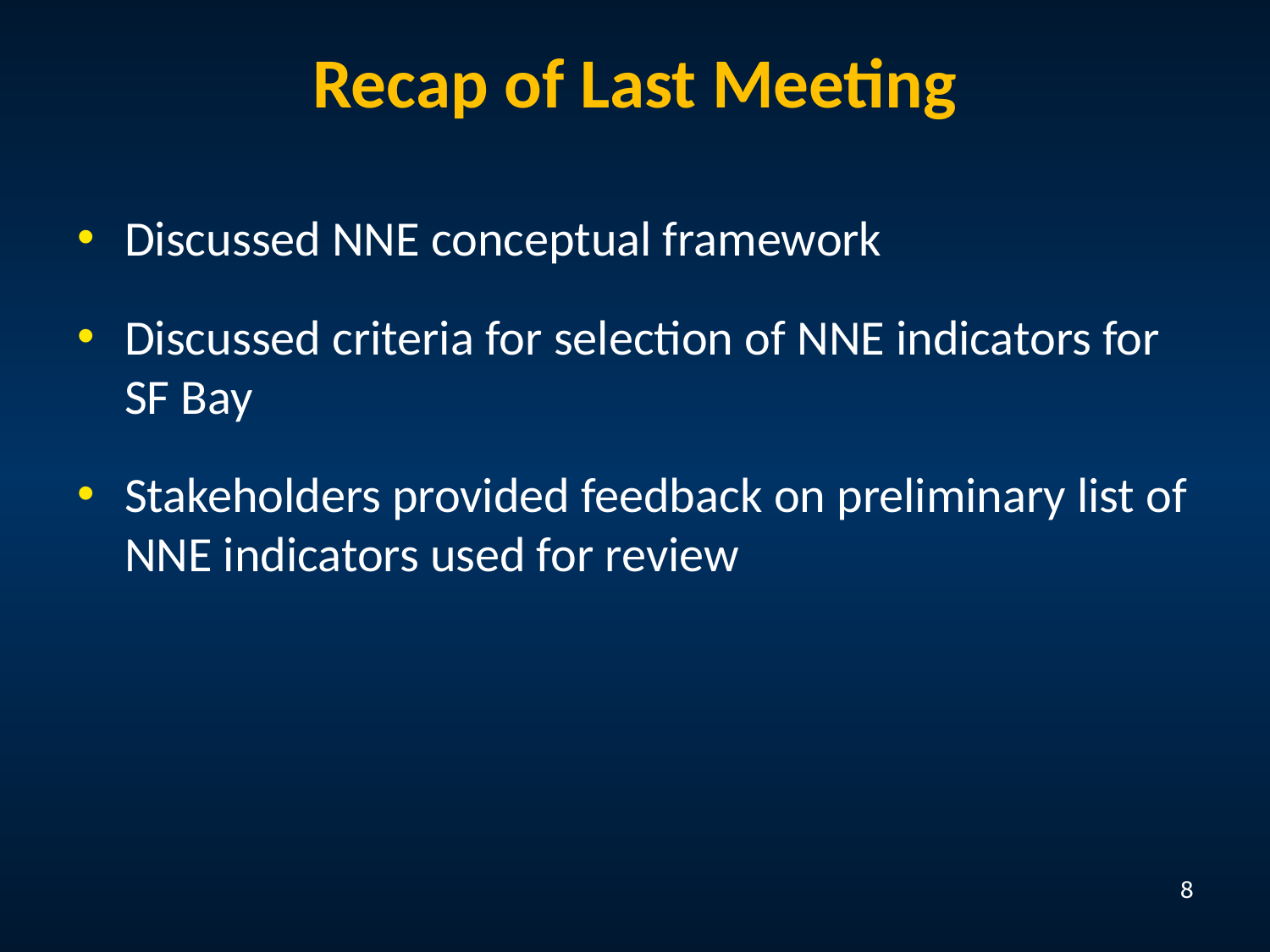

# Recap of Last Meeting
Discussed NNE conceptual framework
Discussed criteria for selection of NNE indicators for SF Bay
Stakeholders provided feedback on preliminary list of NNE indicators used for review
8